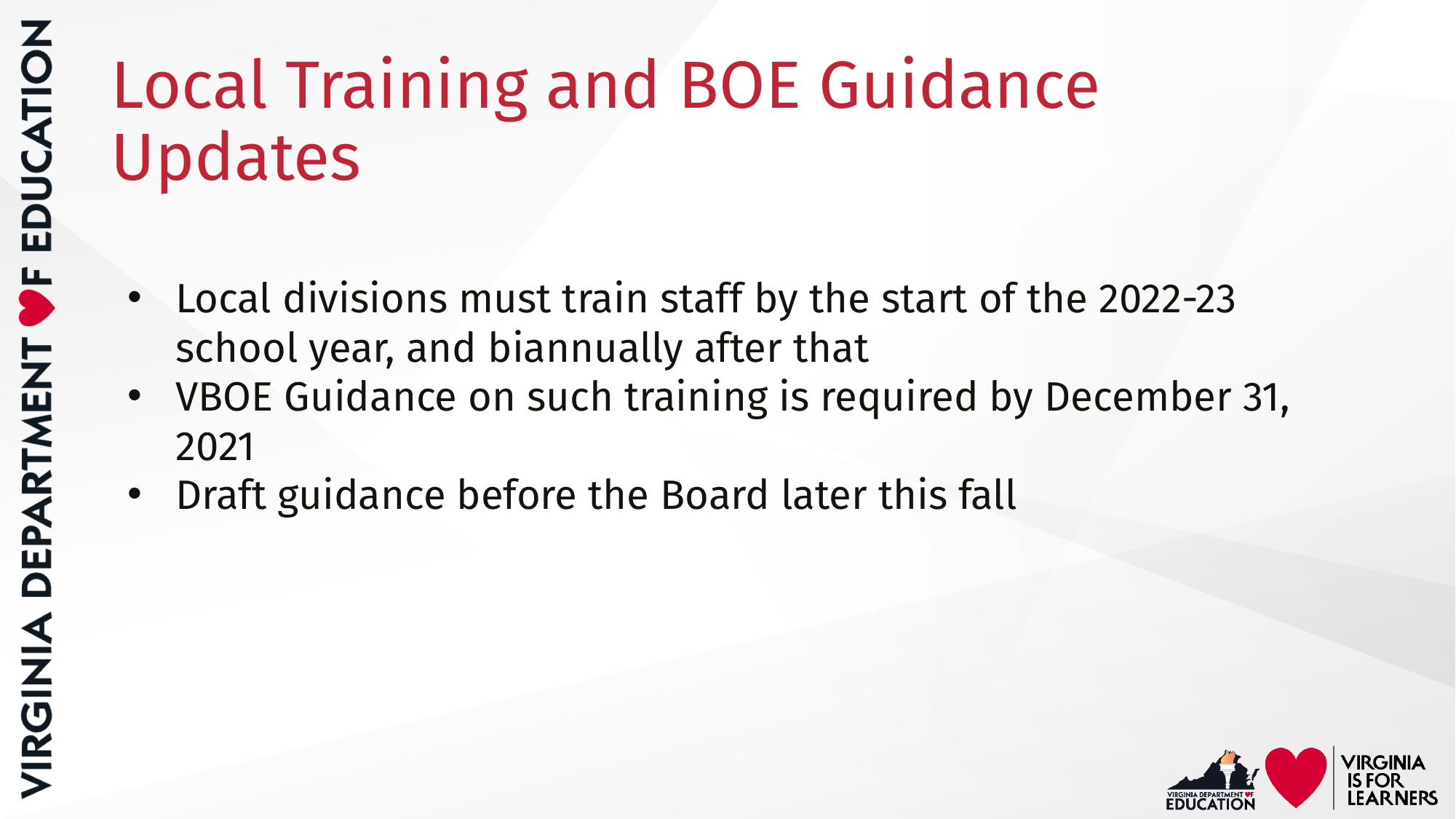

# Local Training and BOE Guidance Updates

Local divisions must train staff by the start of the 2022-23 school year, and biannually after that
VBOE Guidance on such training is required by December 31, 2021
Draft guidance before the Board later this fall